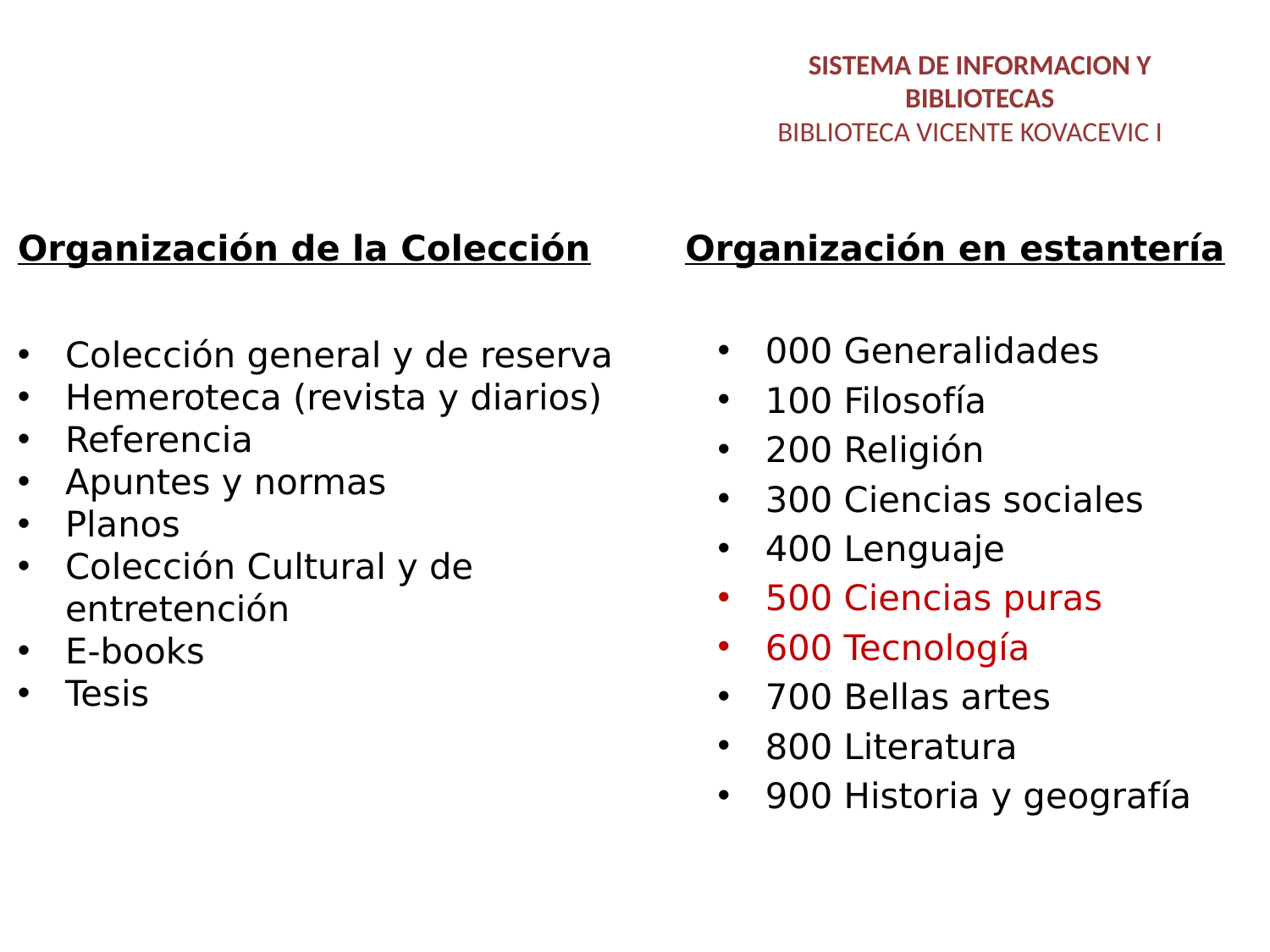

SISTEMA DE INFORMACION Y BIBLIOTECAS
BIBLIOTECA VICENTE KOVACEVIC I
Organización de la Colección
# Organización en estantería
000 Generalidades
100 Filosofía
200 Religión
300 Ciencias sociales
400 Lenguaje
500 Ciencias puras
600 Tecnología
700 Bellas artes
800 Literatura
900 Historia y geografía

Colección general y de reserva
Hemeroteca (revista y diarios)
Referencia
Apuntes y normas
Planos
Colección Cultural y de entretención
E-books
Tesis